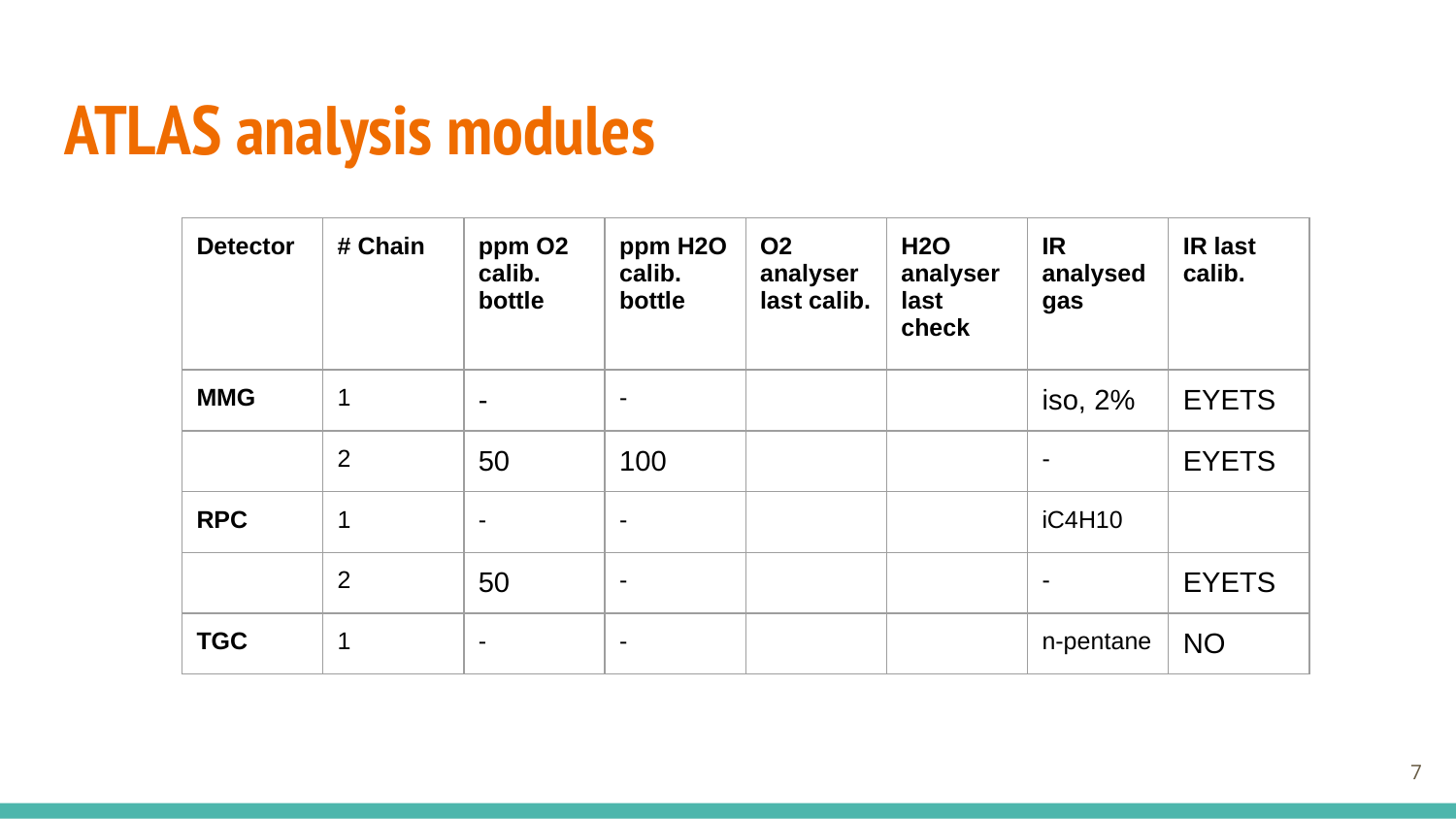

# ATLAS analysis modules
| Detector | # Chain | ppm O2 calib. bottle | ppm H2O calib. bottle | O2 analyser last calib. | H2O analyser last check | IR analysed gas | IR last calib. |
| --- | --- | --- | --- | --- | --- | --- | --- |
| MMG | 1 | - | - |  |  | iso, 2% | EYETS |
|  | 2 | 50 | 100 |  |  | - | EYETS |
| RPC | 1 | - | - |  |  | iC4H10 |  |
|  | 2 | 50 | - |  |  | - | EYETS |
| TGC | 1 | - | - |  |  | n-pentane | NO |
7